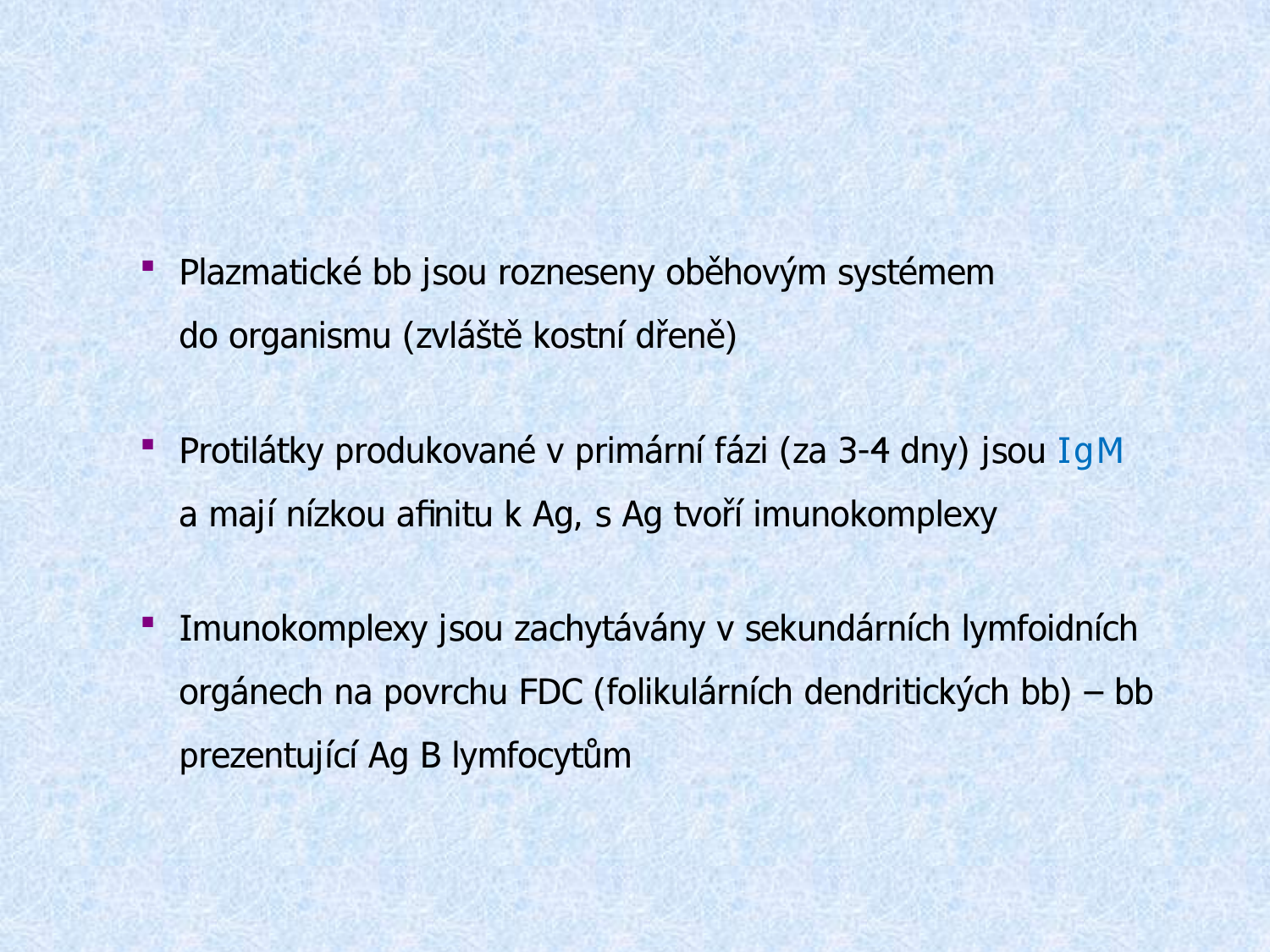

#
Plazmatické bb jsou rozneseny oběhovým systémem
do organismu (zvláště kostní dřeně)

Protilátky produkované v primární fázi (za 3-4 dny) jsou IgM
a mají nízkou afinitu k Ag, s Ag tvoří imunokomplexy

Imunokomplexy jsou zachytávány v sekundárních lymfoidních orgánech na povrchu FDC (folikulárních dendritických bb) – bb prezentující Ag B lymfocytům